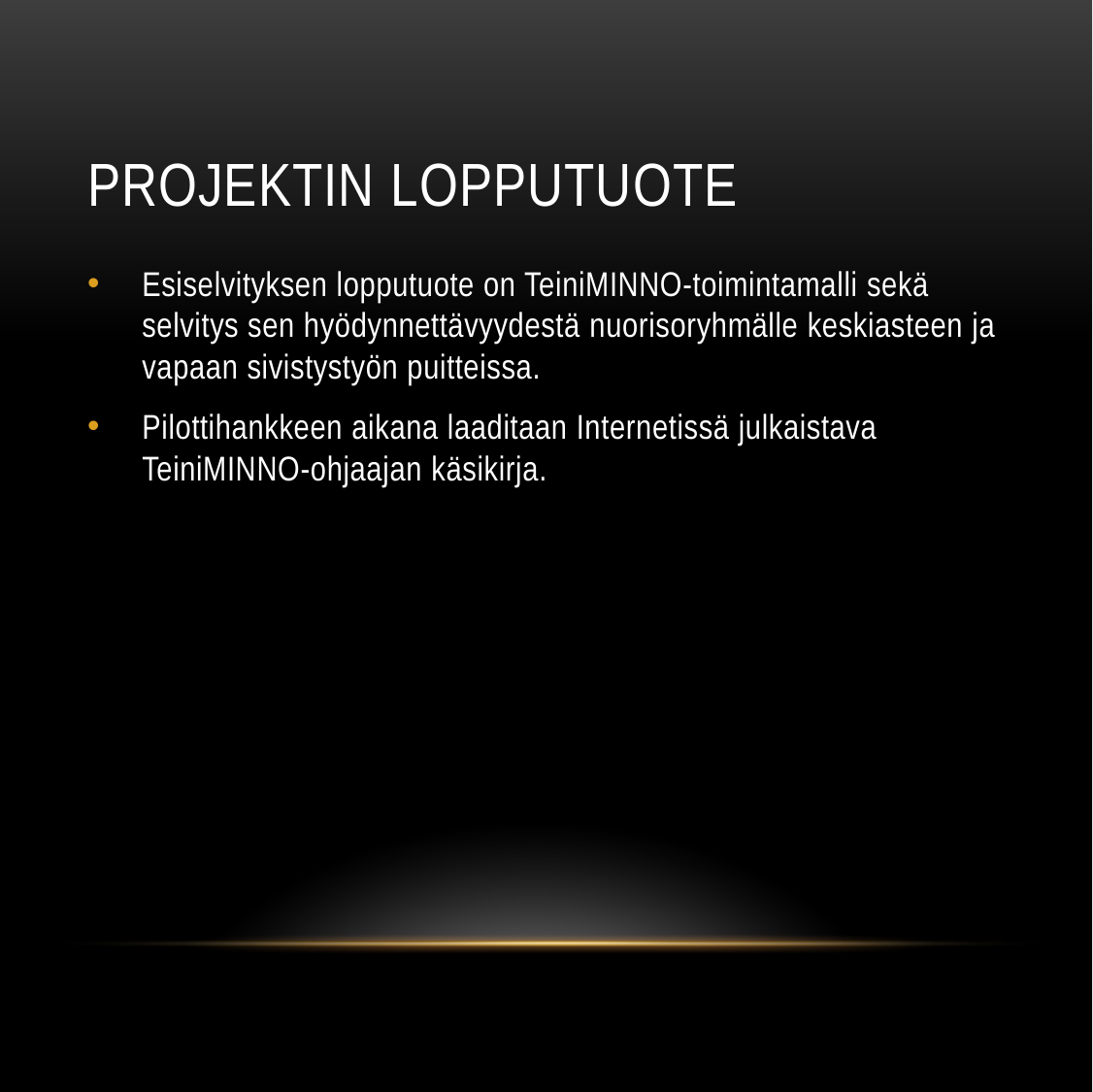

# Projektin lopputuote
Esiselvityksen lopputuote on TeiniMINNO-toimintamalli sekä selvitys sen hyödynnettävyydestä nuorisoryhmälle keskiasteen ja vapaan sivistystyön puitteissa.
Pilottihankkeen aikana laaditaan Internetissä julkaistava TeiniMINNO-ohjaajan käsikirja.